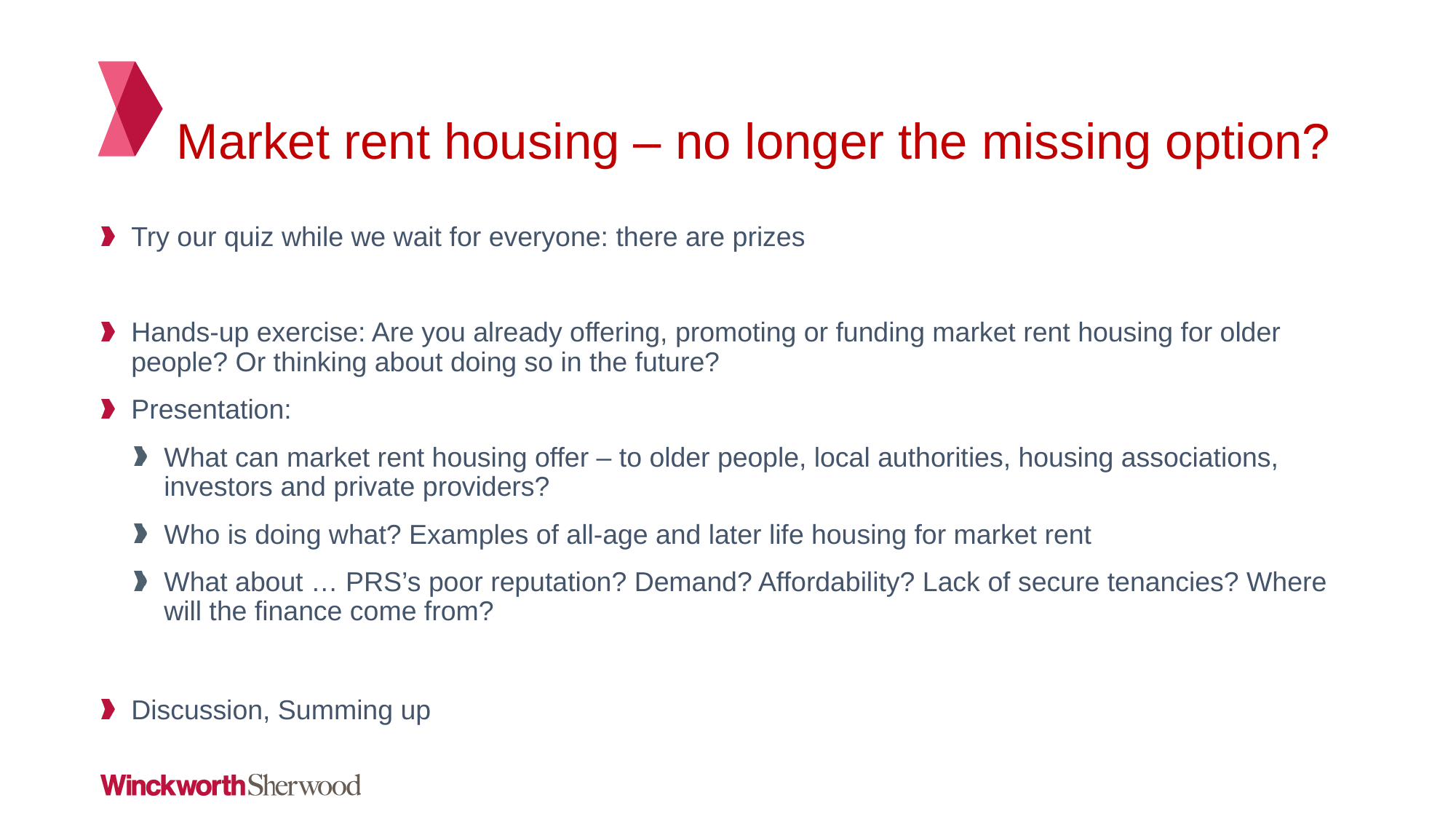

# Market rent housing – no longer the missing option?
Try our quiz while we wait for everyone: there are prizes

Hands-up exercise: Are you already offering, promoting or funding market rent housing for older people? Or thinking about doing so in the future?
Presentation:
What can market rent housing offer – to older people, local authorities, housing associations, investors and private providers?
Who is doing what? Examples of all-age and later life housing for market rent
What about … PRS’s poor reputation? Demand? Affordability? Lack of secure tenancies? Where will the finance come from?

Discussion, Summing up